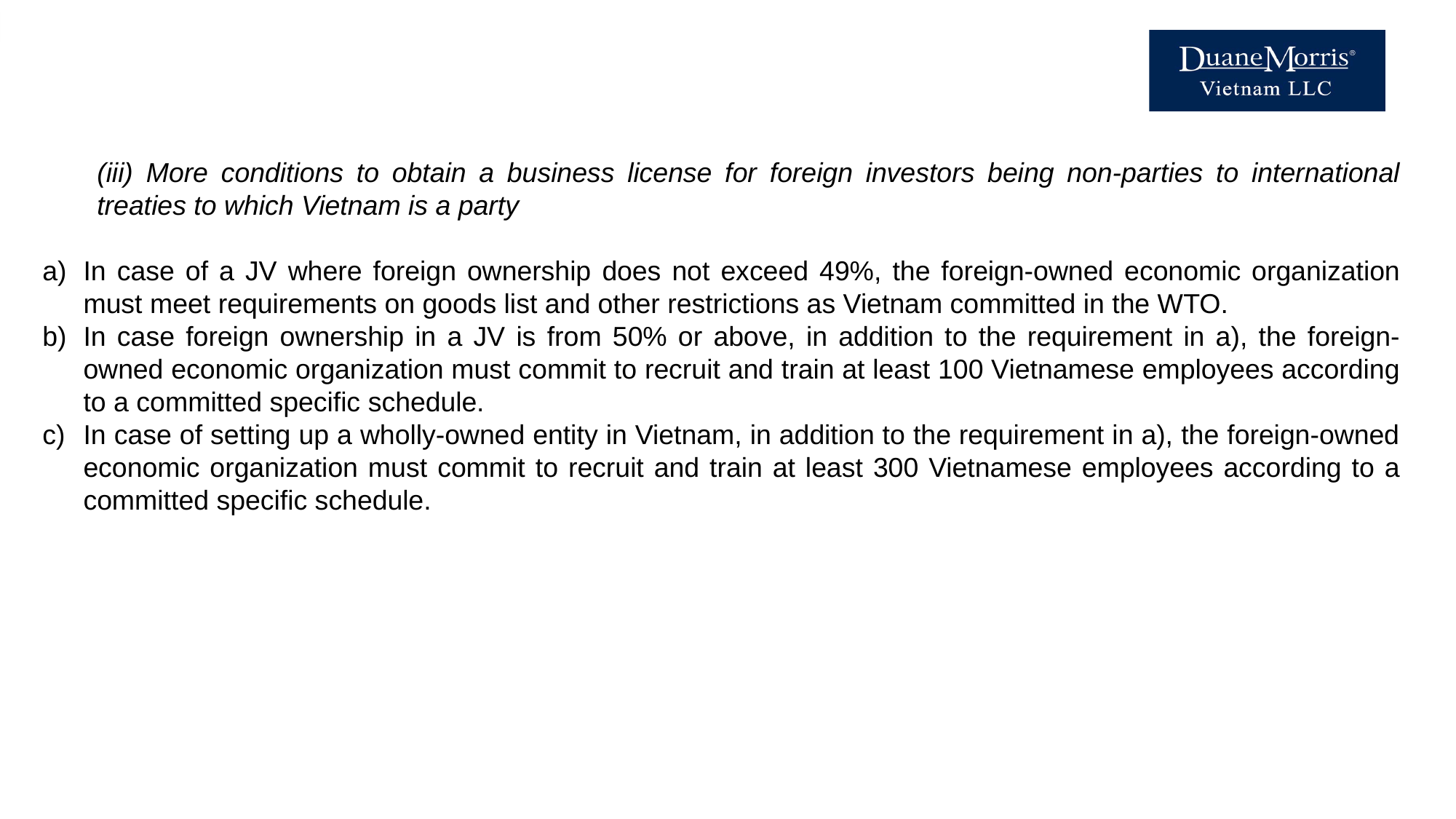

(iii) More conditions to obtain a business license for foreign investors being non-parties to international treaties to which Vietnam is a party

In case of a JV where foreign ownership does not exceed 49%, the foreign-owned economic organization must meet requirements on goods list and other restrictions as Vietnam committed in the WTO.
In case foreign ownership in a JV is from 50% or above, in addition to the requirement in a), the foreign-owned economic organization must commit to recruit and train at least 100 Vietnamese employees according to a committed specific schedule.
In case of setting up a wholly-owned entity in Vietnam, in addition to the requirement in a), the foreign-owned economic organization must commit to recruit and train at least 300 Vietnamese employees according to a committed specific schedule.